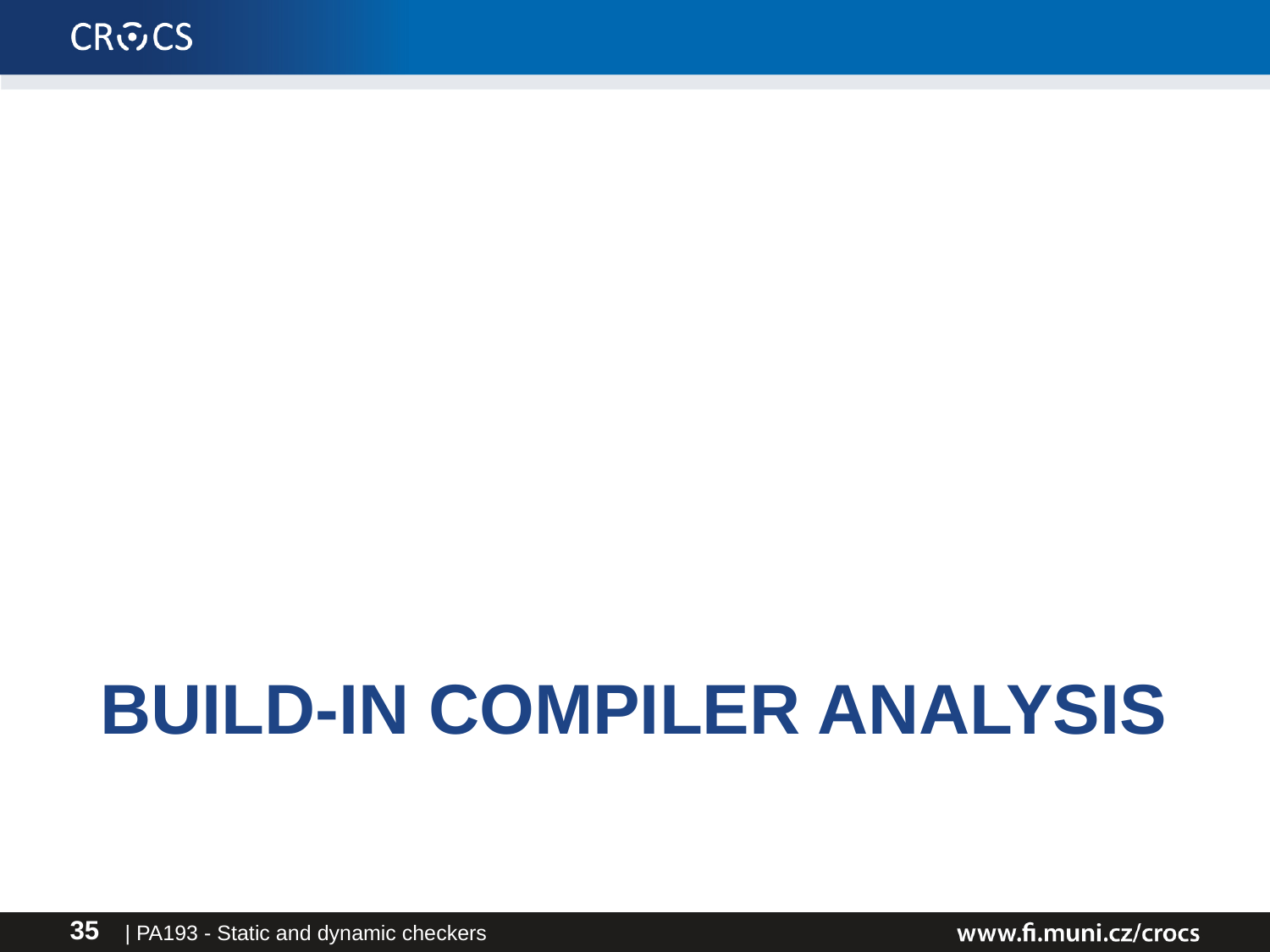

# Build-in CompileR analysis
| PA193 - Static and dynamic checkers
35